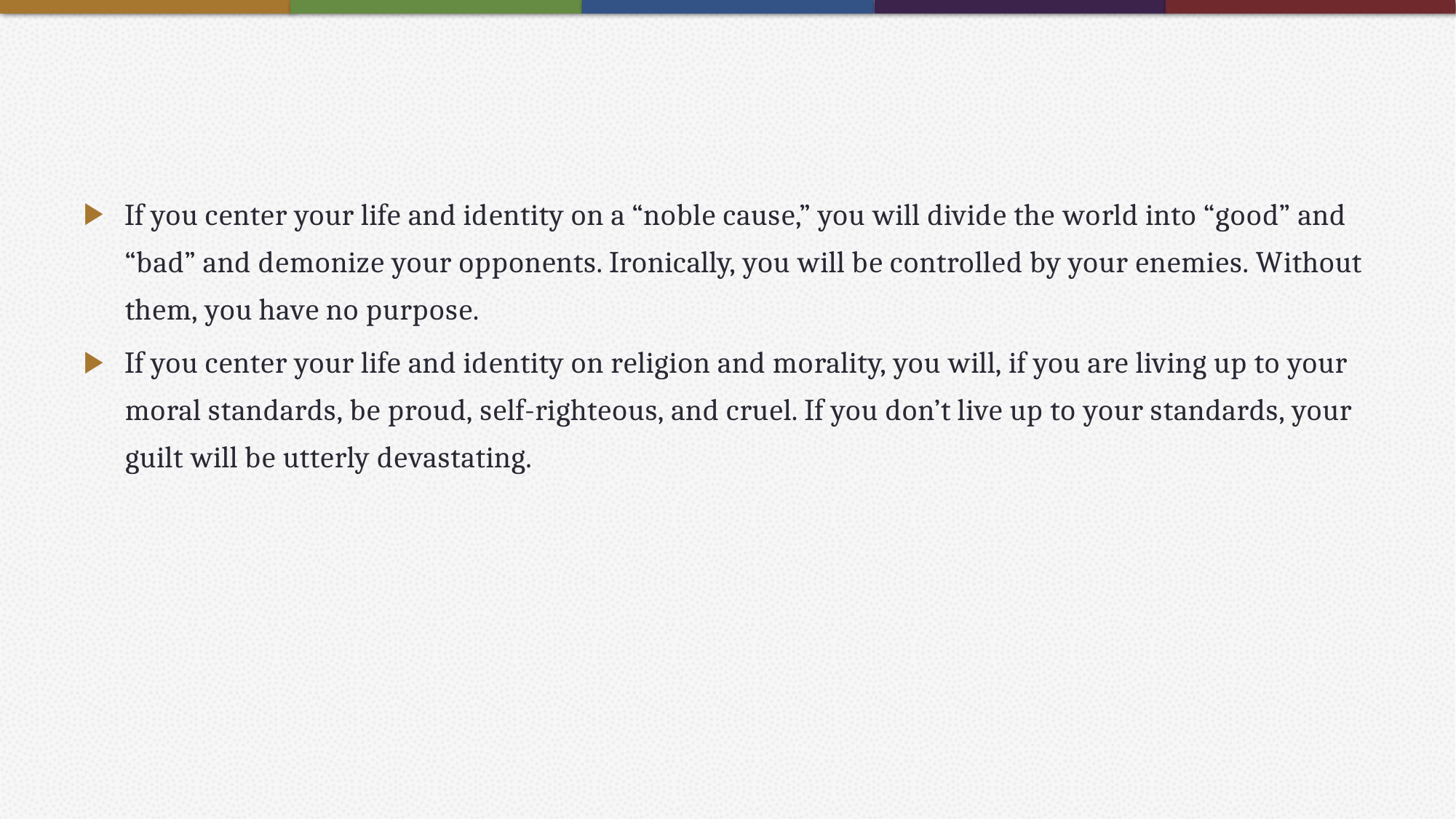

#
If you center your life and identity on a “noble cause,” you will divide the world into “good” and “bad” and demonize your opponents. Ironically, you will be controlled by your enemies. Without them, you have no purpose.
If you center your life and identity on religion and morality, you will, if you are living up to your moral standards, be proud, self-righteous, and cruel. If you don’t live up to your standards, your guilt will be utterly devastating.